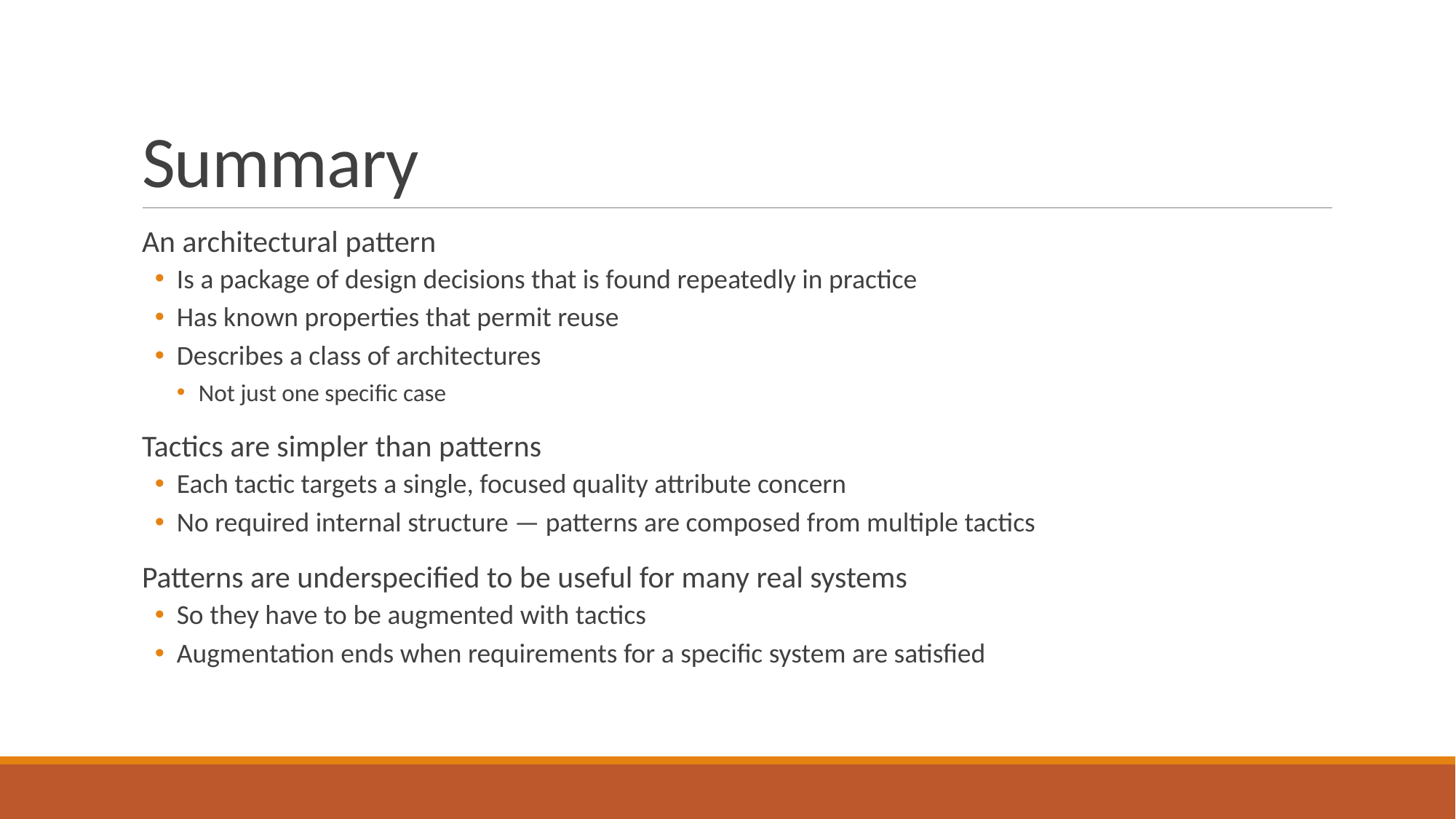

# Summary
An architectural pattern
Is a package of design decisions that is found repeatedly in practice
Has known properties that permit reuse
Describes a class of architectures
Not just one specific case
Tactics are simpler than patterns
Each tactic targets a single, focused quality attribute concern
No required internal structure — patterns are composed from multiple tactics
Patterns are underspecified to be useful for many real systems
So they have to be augmented with tactics
Augmentation ends when requirements for a specific system are satisfied